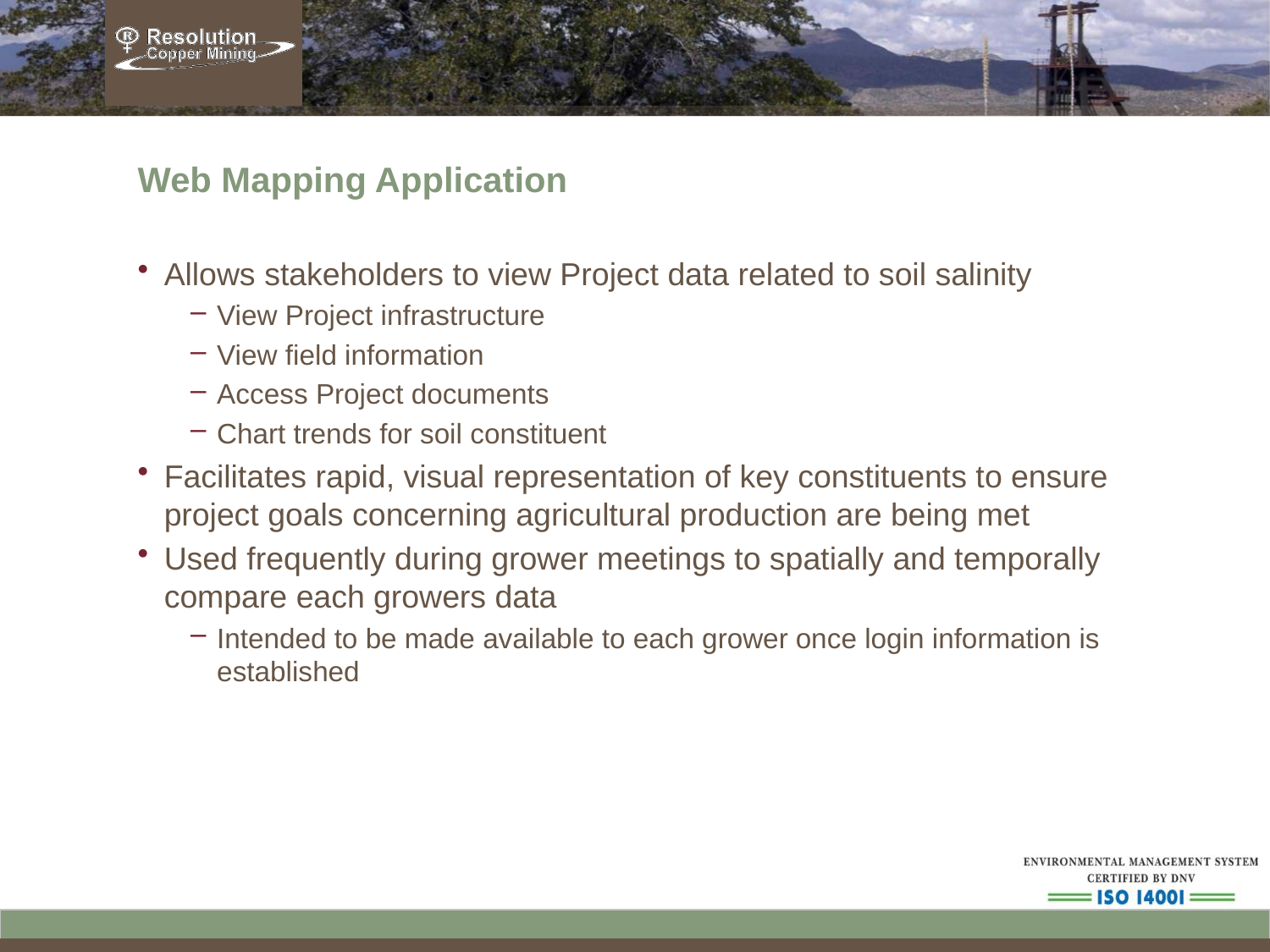

# Web Mapping Application
Allows stakeholders to view Project data related to soil salinity
View Project infrastructure
View field information
Access Project documents
Chart trends for soil constituent
Facilitates rapid, visual representation of key constituents to ensure project goals concerning agricultural production are being met
Used frequently during grower meetings to spatially and temporally compare each growers data
Intended to be made available to each grower once login information is established